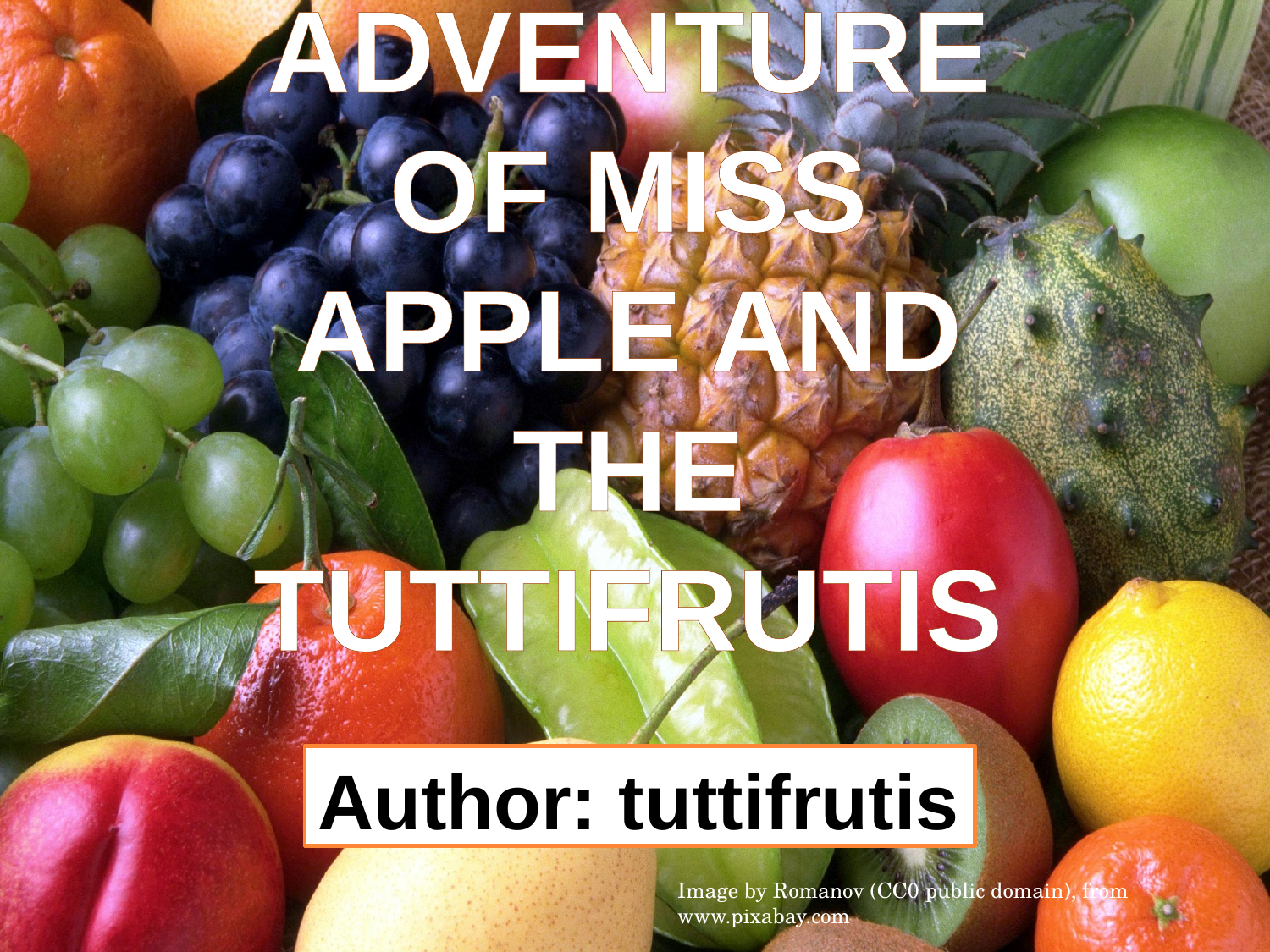

# The adventure of miss apple and the tuttifrutis
Author: tuttifrutis
Image by Romanov (CC0 public domain), from www.pixabay.com